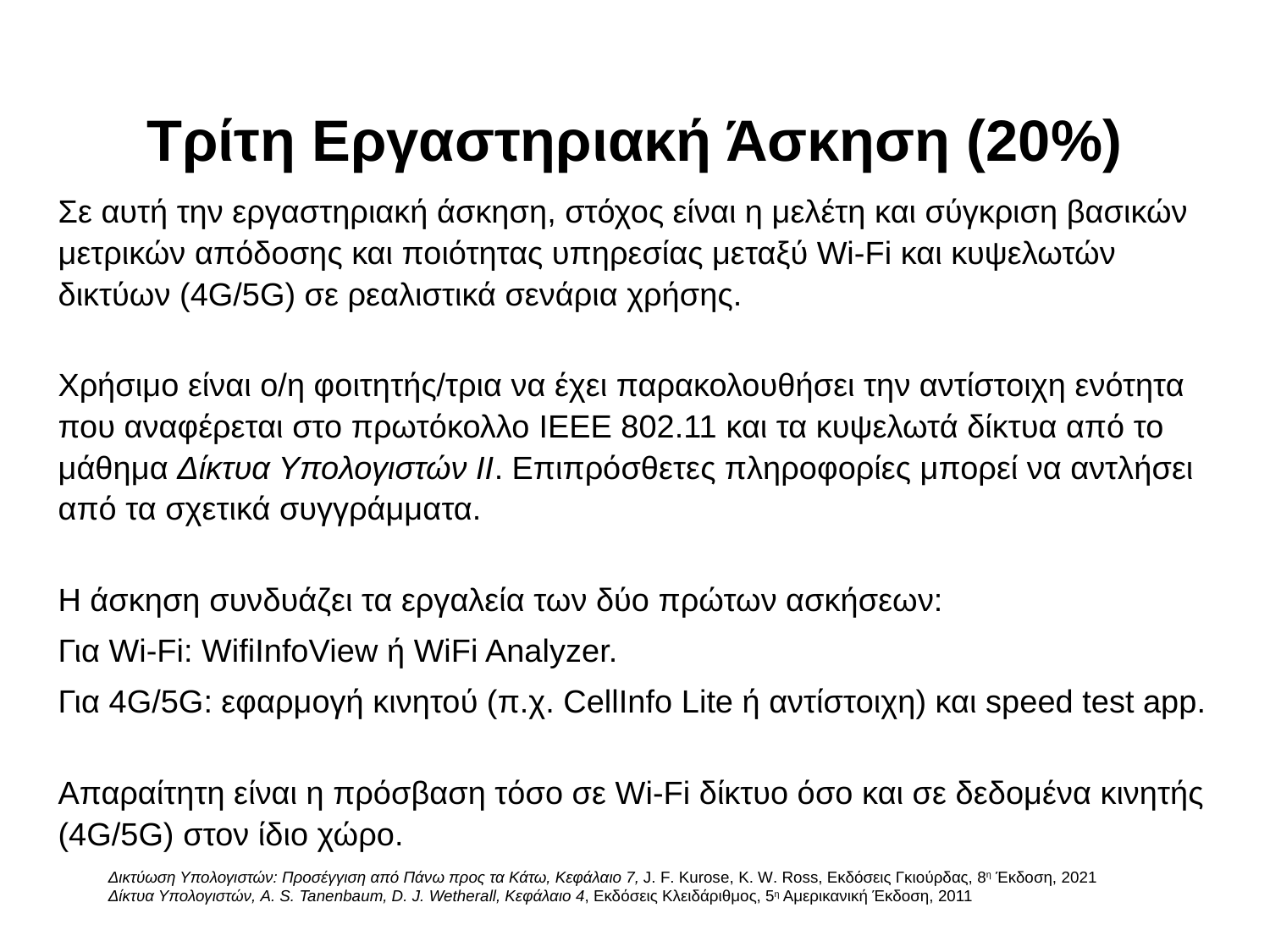

# Τρίτη Εργαστηριακή Άσκηση (20%)
Σε αυτή την εργαστηριακή άσκηση, στόχος είναι η μελέτη και σύγκριση βασικών μετρικών απόδοσης και ποιότητας υπηρεσίας μεταξύ Wi‑Fi και κυψελωτών δικτύων (4G/5G) σε ρεαλιστικά σενάρια χρήσης.

Χρήσιμο είναι ο/η φοιτητής/τρια να έχει παρακολουθήσει την αντίστοιχη ενότητα που αναφέρεται στο πρωτόκολλο IEEE 802.11 και τα κυψελωτά δίκτυα από το μάθημα Δίκτυα Υπολογιστών ΙΙ. Επιπρόσθετες πληροφορίες μπορεί να αντλήσει από τα σχετικά συγγράμματα.

Η άσκηση συνδυάζει τα εργαλεία των δύο πρώτων ασκήσεων:
Για Wi‑Fi: WifiInfoView ή WiFi Analyzer.
Για 4G/5G: εφαρμογή κινητού (π.χ. CellInfo Lite ή αντίστοιχη) και speed test app.

Απαραίτητη είναι η πρόσβαση τόσο σε Wi‑Fi δίκτυο όσο και σε δεδομένα κινητής (4G/5G) στον ίδιο χώρο.

Δικτύωση Υπολογιστών: Προσέγγιση από Πάνω προς τα Κάτω, Κεφάλαιο 7, J. F. Kurose, K. W. Ross, Εκδόσεις Γκιούρδας, 8η Έκδοση, 2021
Δίκτυα Υπολογιστών, A. S. Tanenbaum, D. J. Wetherall, Κεφάλαιο 4, Εκδόσεις Κλειδάριθμος, 5η Αμερικανική Έκδοση, 2011